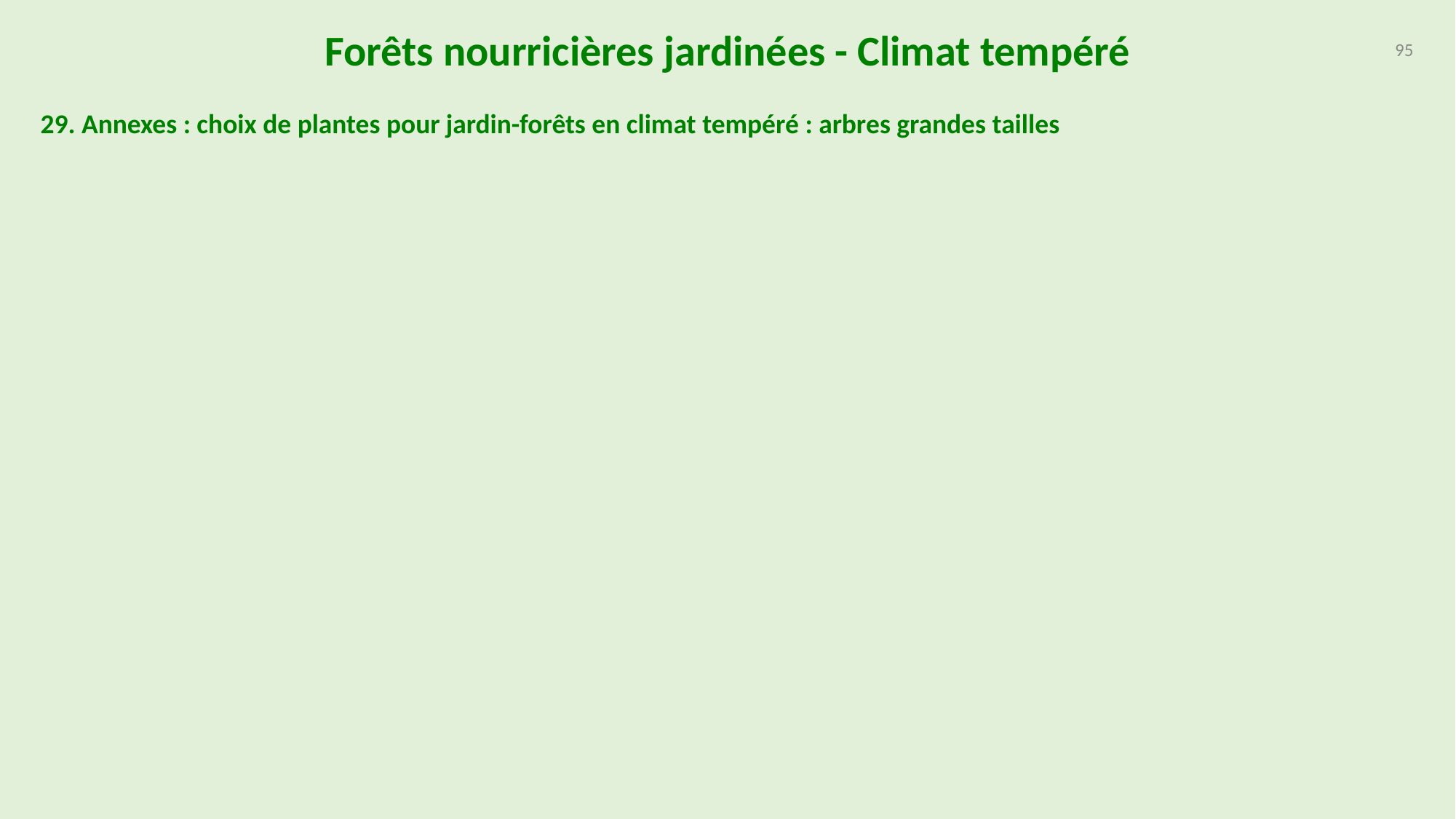

Forêts nourricières jardinées - Climat tempéré
95
29. Annexes : choix de plantes pour jardin-forêts en climat tempéré : arbres grandes tailles